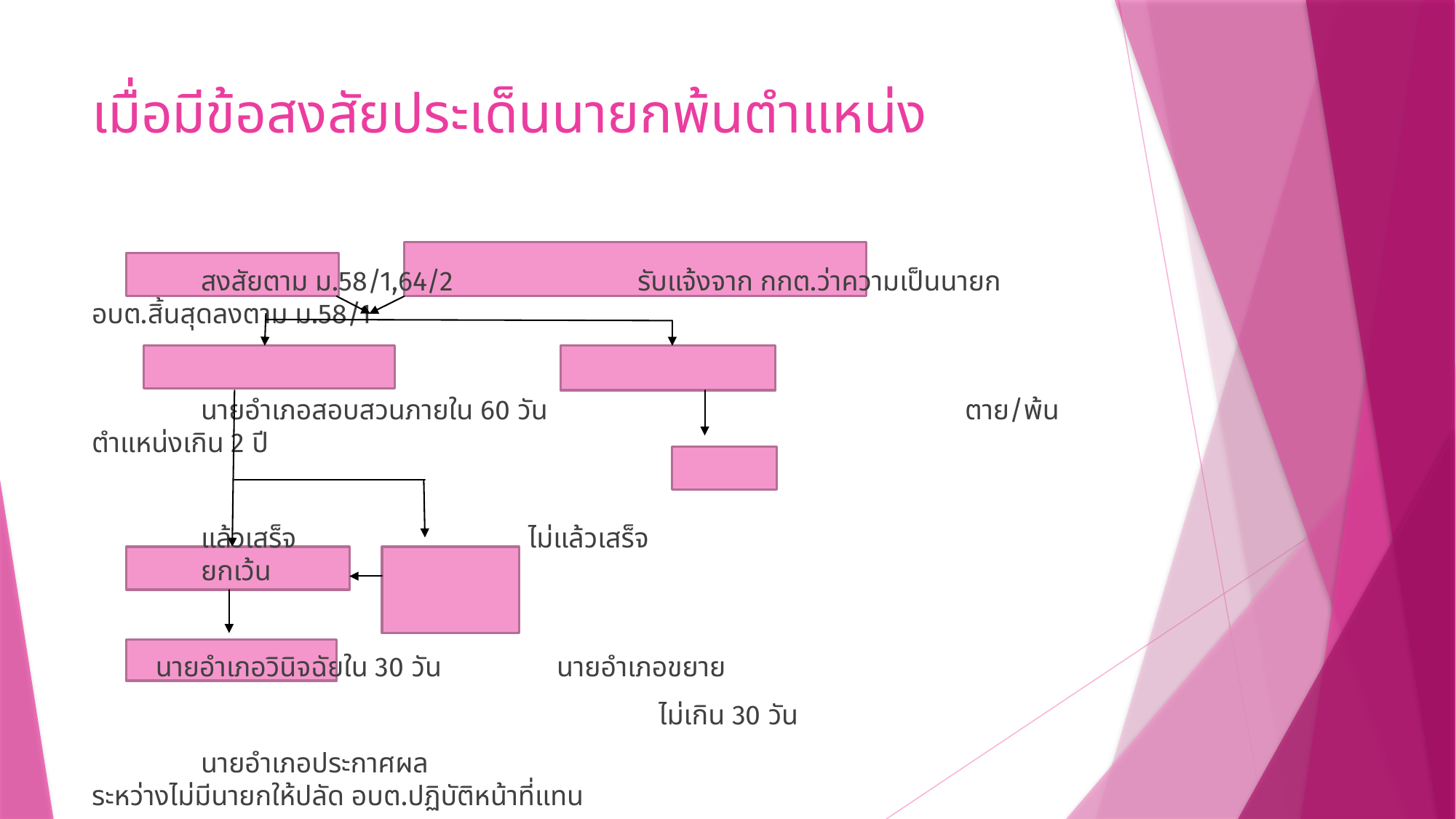

# เมื่อมีข้อสงสัยประเด็นนายกพ้นตำแหน่ง

	สงสัยตาม ม.58/1,64/2   		รับแจ้งจาก กกต.ว่าความเป็นนายก อบต.สิ้นสุดลงตาม ม.58/1

	นายอำเภอสอบสวนภายใน 60 วัน				ตาย/พ้นตำแหน่งเกิน 2 ปี

	แล้วเสร็จ			ไม่แล้วเสร็จ					ยกเว้น

         นายอำเภอวินิจฉัยใน 30 วัน  	    นายอำเภอขยาย
					   ไม่เกิน 30 วัน
  	นายอำเภอประกาศผล						ระหว่างไม่มีนายกให้ปลัด อบต.ปฏิบัติหน้าที่แทน